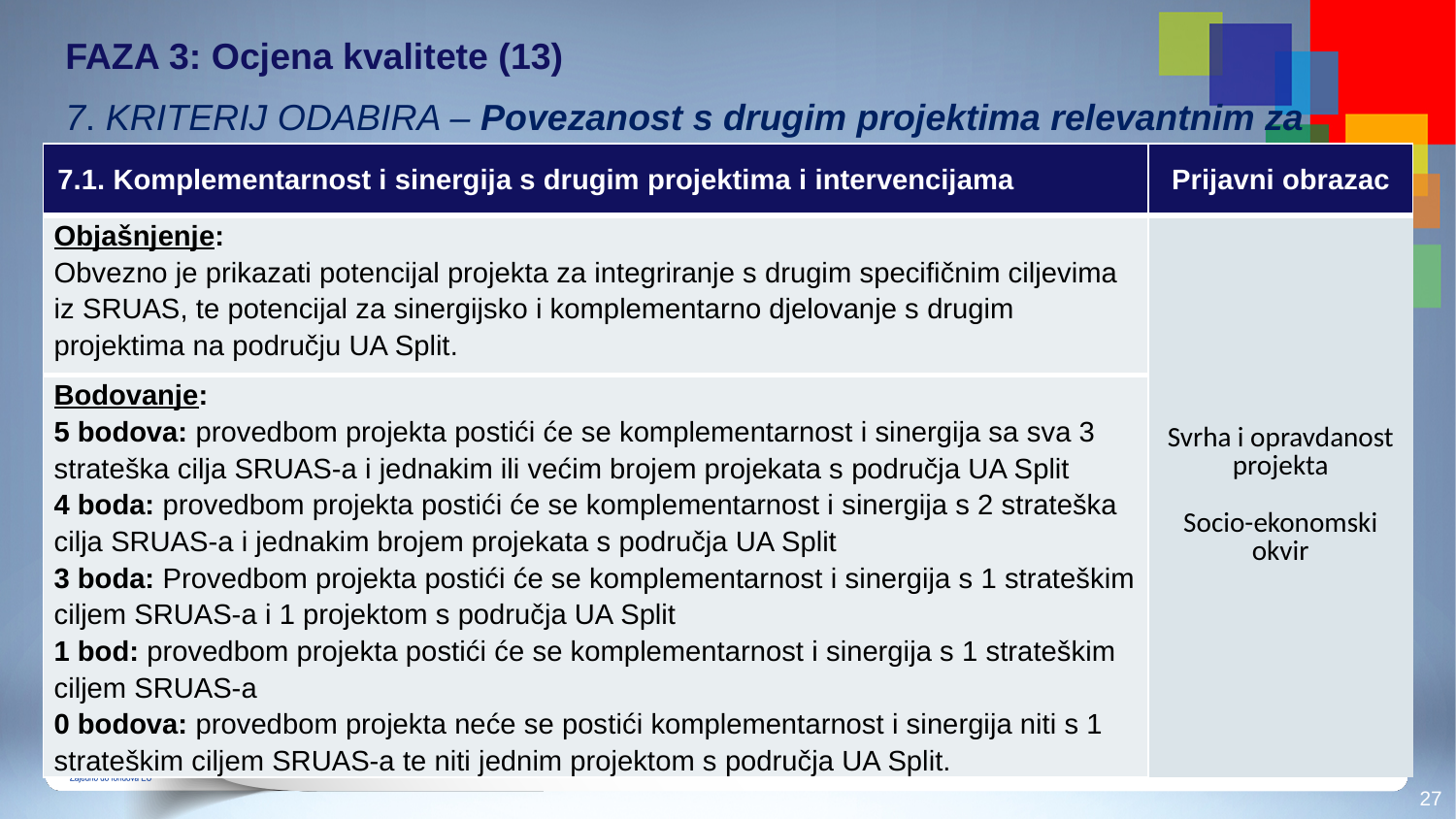

# FAZA 3: Ocjena kvalitete (13)
7. KRITERIJ ODABIRA – Povezanost s drugim projektima relevantnim za predmetni sektor

| 7.1. Komplementarnost i sinergija s drugim projektima i intervencijama | Prijavni obrazac |
| --- | --- |
| Objašnjenje: Obvezno je prikazati potencijal projekta za integriranje s drugim specifičnim ciljevima iz SRUAS, te potencijal za sinergijsko i komplementarno djelovanje s drugim projektima na području UA Split. | Svrha i opravdanost projekta Socio-ekonomski okvir |
| Bodovanje: 5 bodova: provedbom projekta postići će se komplementarnost i sinergija sa sva 3 strateška cilja SRUAS-a i jednakim ili većim brojem projekata s područja UA Split 4 boda: provedbom projekta postići će se komplementarnost i sinergija s 2 strateška cilja SRUAS-a i jednakim brojem projekata s područja UA Split 3 boda: Provedbom projekta postići će se komplementarnost i sinergija s 1 strateškim ciljem SRUAS-a i 1 projektom s područja UA Split 1 bod: provedbom projekta postići će se komplementarnost i sinergija s 1 strateškim ciljem SRUAS-a 0 bodova: provedbom projekta neće se postići komplementarnost i sinergija niti s 1 strateškim ciljem SRUAS-a te niti jednim projektom s područja UA Split. |  |
27